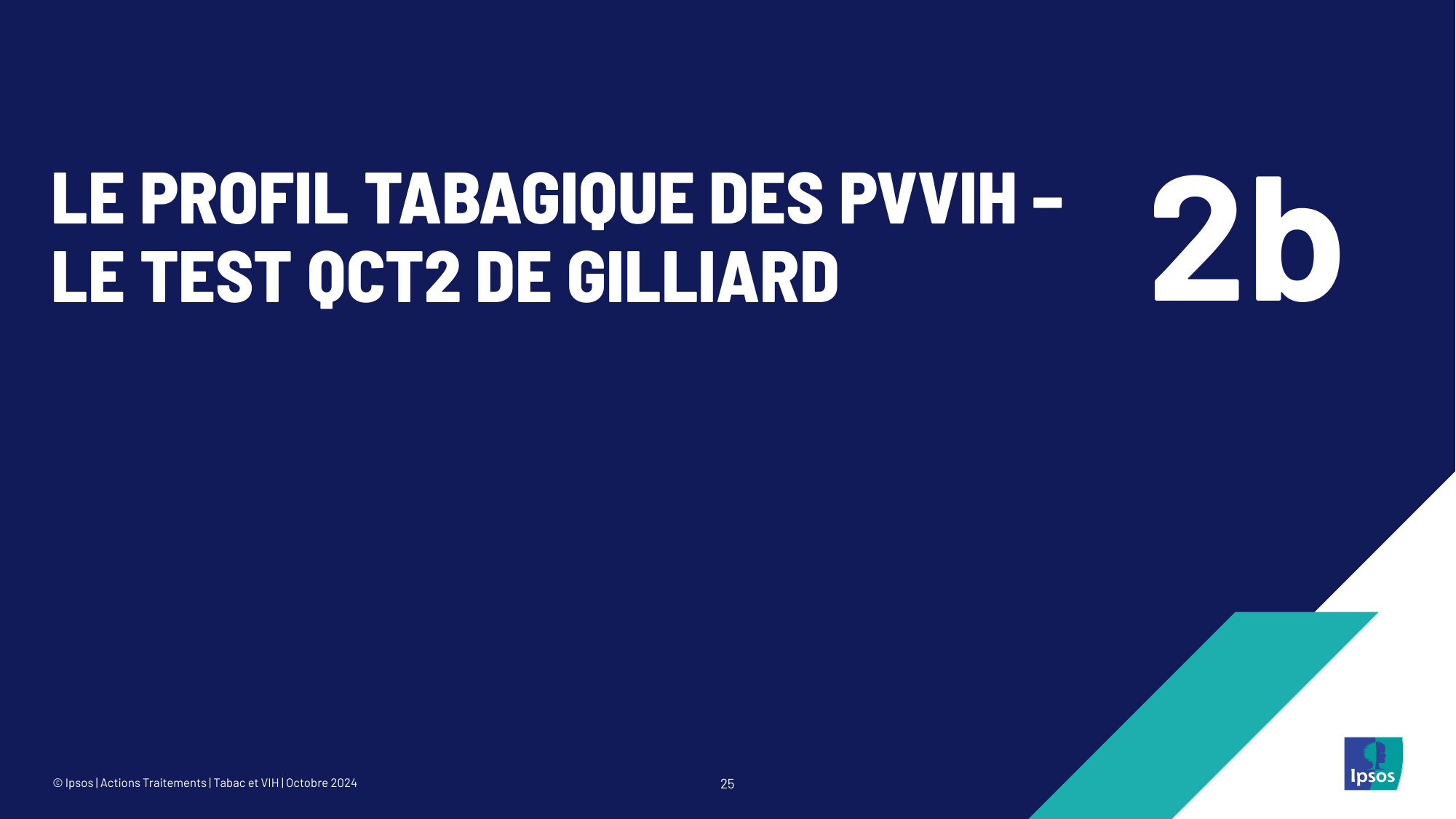

2b

# LE PROFIL TABAGIQUE DES PVVIH – LE TEST QCT2 DE GILLIARD